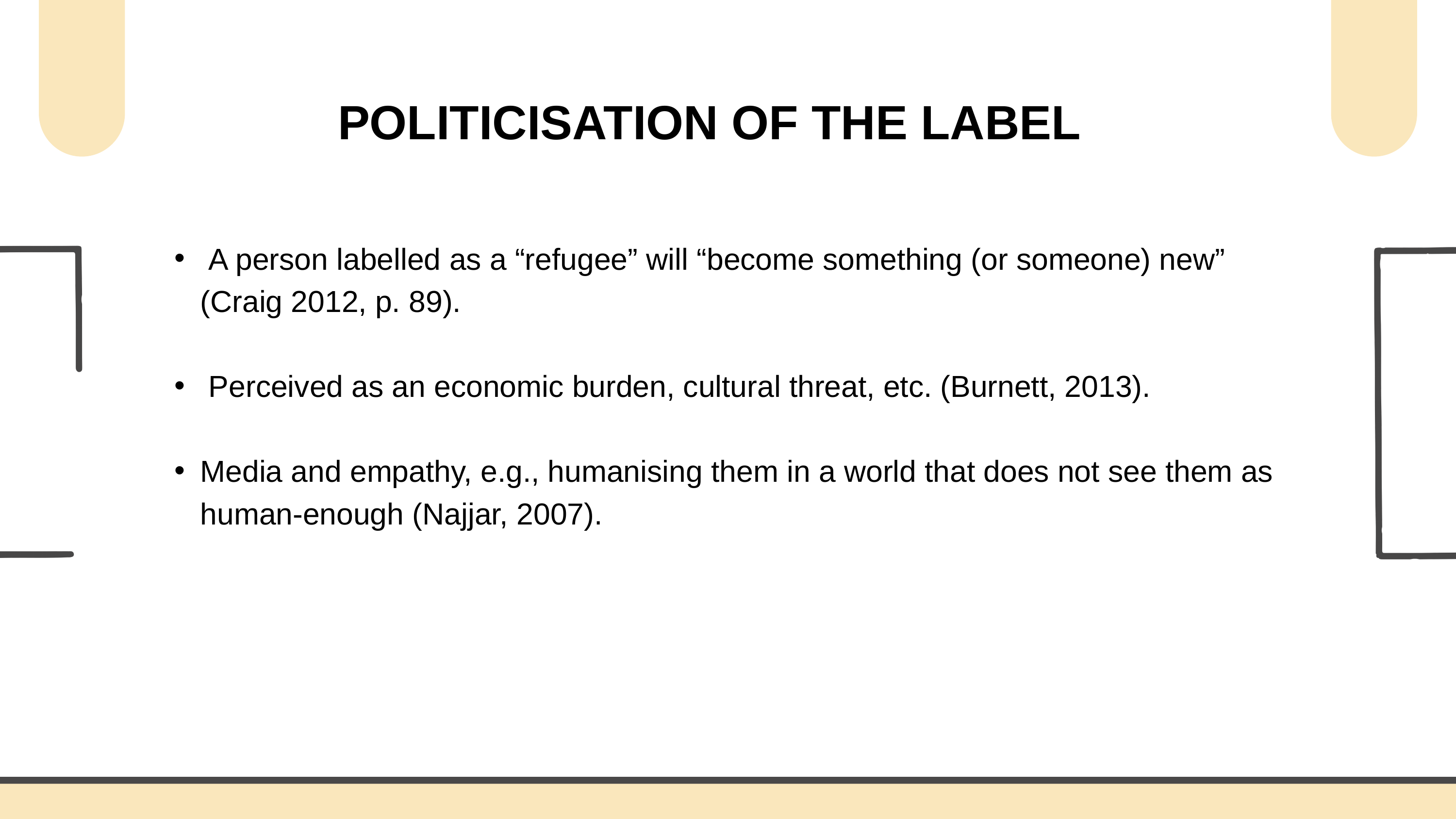

POLITICISATION OF THE LABEL
 A person labelled as a “refugee” will “become something (or someone) new” (Craig 2012, p. 89).

 Perceived as an economic burden, cultural threat, etc. (Burnett, 2013).

Media and empathy, e.g., humanising them in a world that does not see them as human-enough (Najjar, 2007).